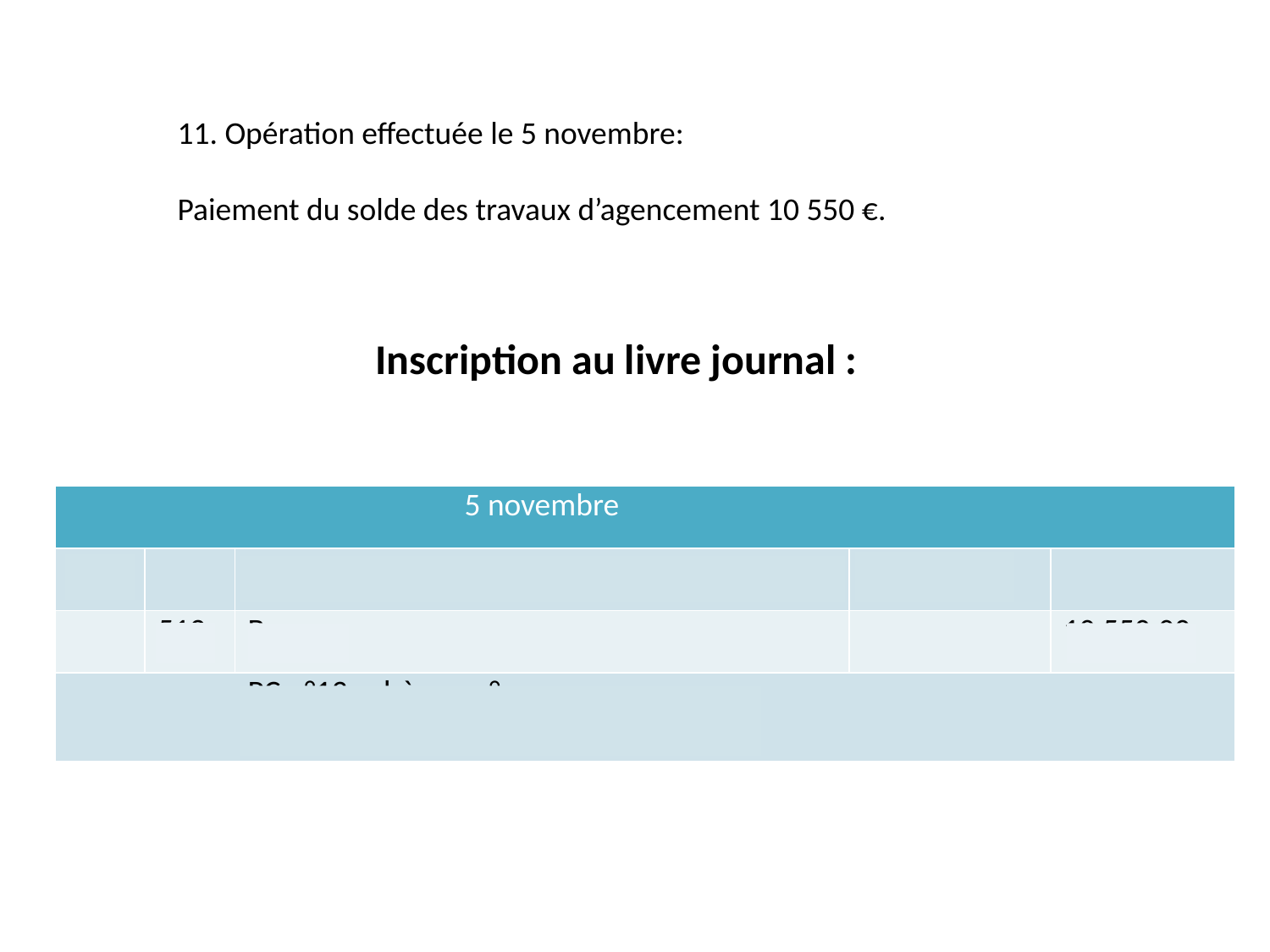

11. Opération effectuée le 5 novembre:

Paiement du solde des travaux d’agencement 10 550 €.
Inscription au livre journal :
|  |  | 5 novembre |  |  |
| --- | --- | --- | --- | --- |
| 401 |  | Compte fournisseur | 10 550,00 |  |
|  | 512 | Banque |  | 10 550,00 |
|  |  | PC n°13 : chèque n°xxxx |  |  |